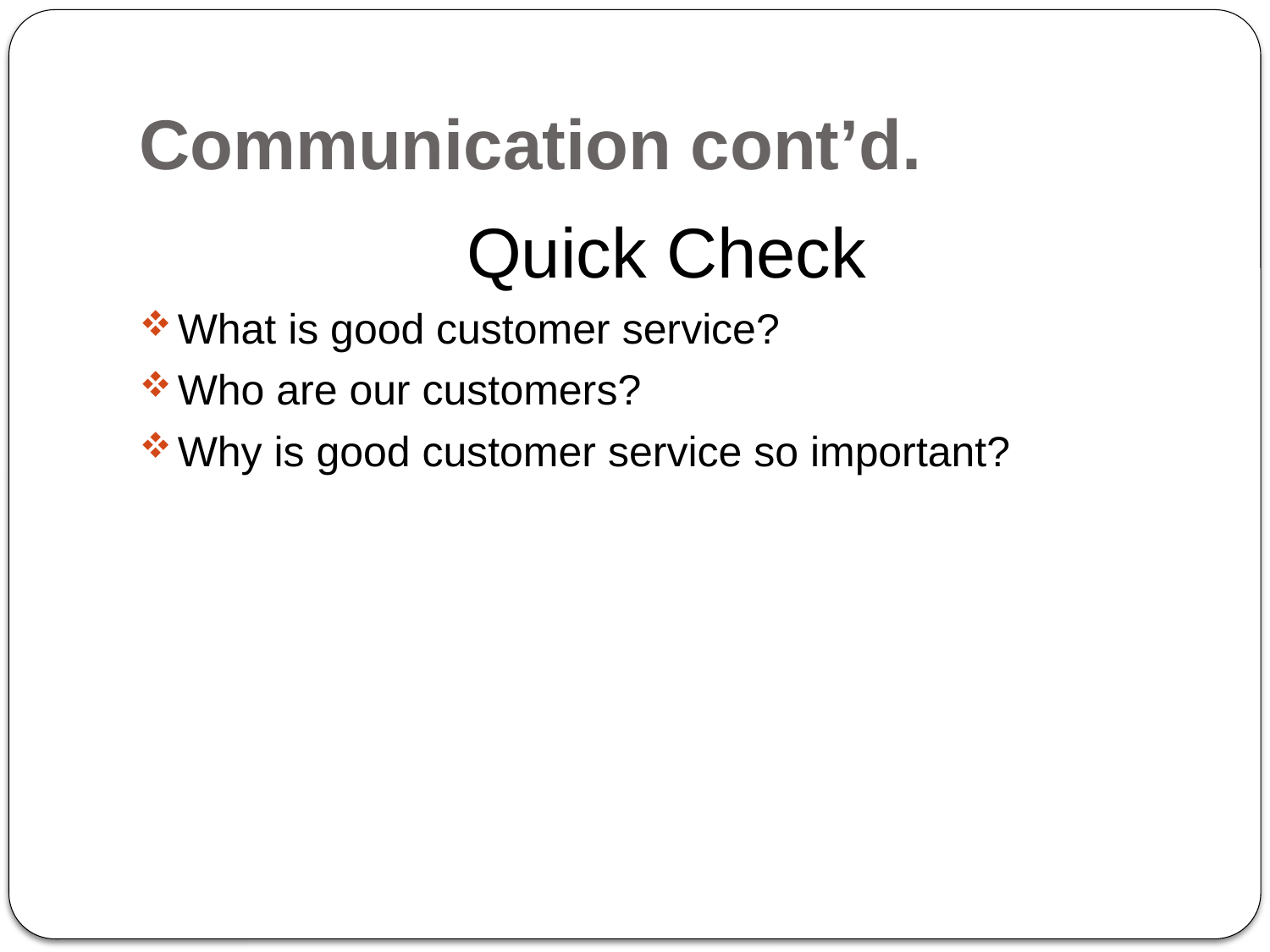

# Communication cont’d.
Quick Check
What is good customer service?
Who are our customers?
Why is good customer service so important?